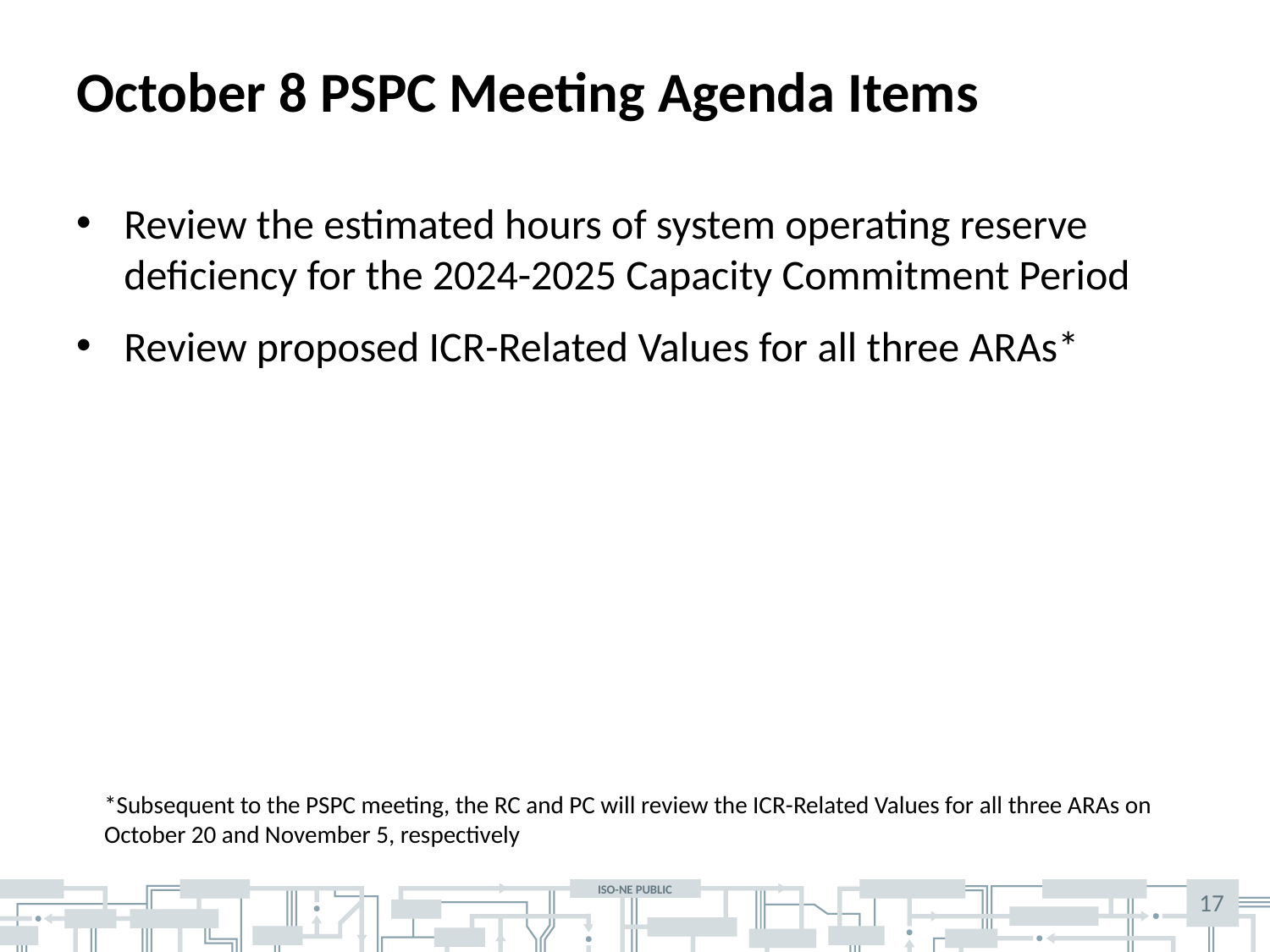

# October 8 PSPC Meeting Agenda Items
Review the estimated hours of system operating reserve deficiency for the 2024-2025 Capacity Commitment Period
Review proposed ICR-Related Values for all three ARAs*
*Subsequent to the PSPC meeting, the RC and PC will review the ICR-Related Values for all three ARAs on October 20 and November 5, respectively
17